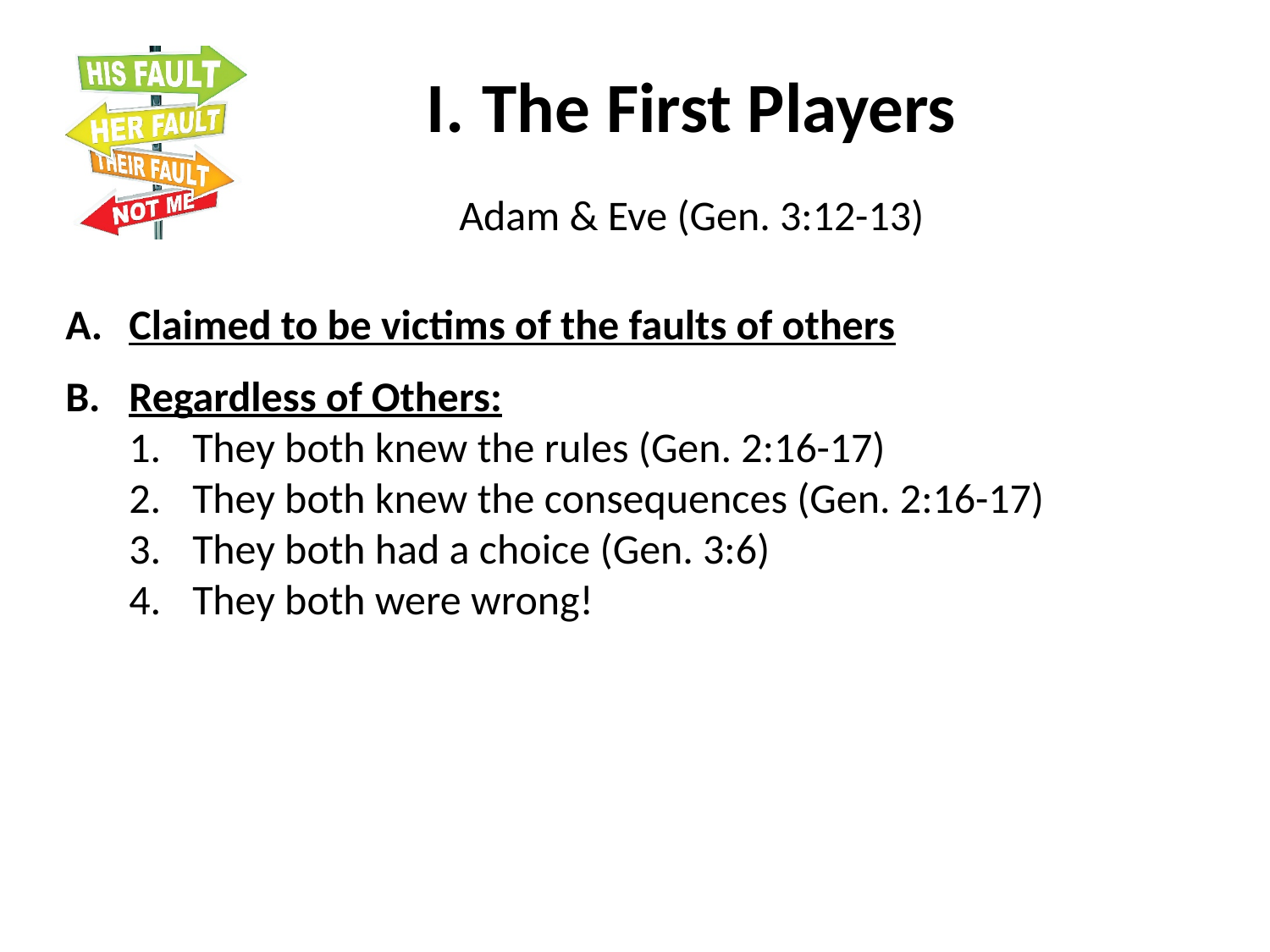

The First Players
Adam & Eve (Gen. 3:12-13)
Claimed to be victims of the faults of others

Regardless of Others:
They both knew the rules (Gen. 2:16-17)
They both knew the consequences (Gen. 2:16-17)
They both had a choice (Gen. 3:6)
They both were wrong!